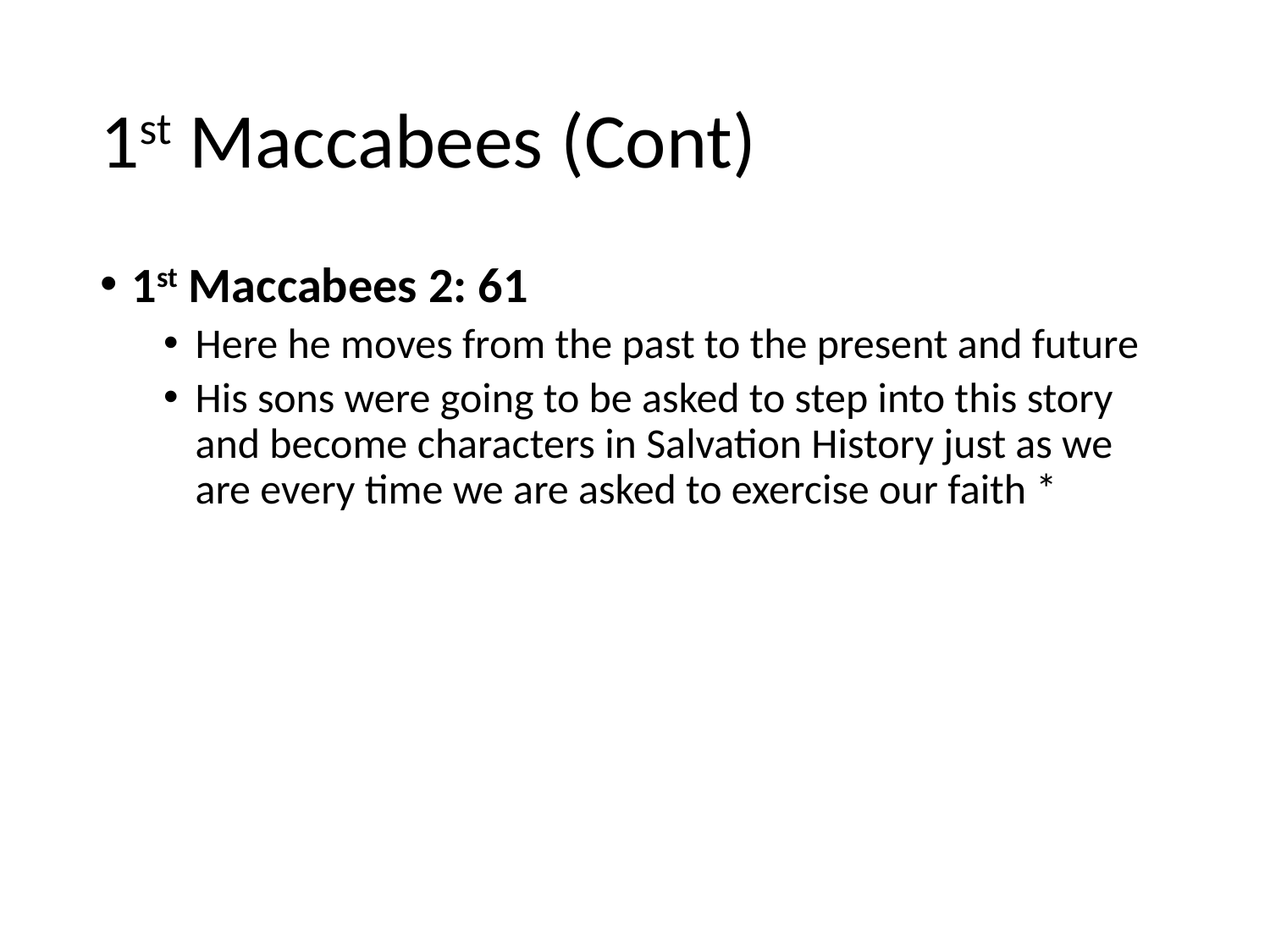

# 1st Maccabees (Cont)
1st Maccabees 2: 61
Here he moves from the past to the present and future
His sons were going to be asked to step into this story and become characters in Salvation History just as we are every time we are asked to exercise our faith *